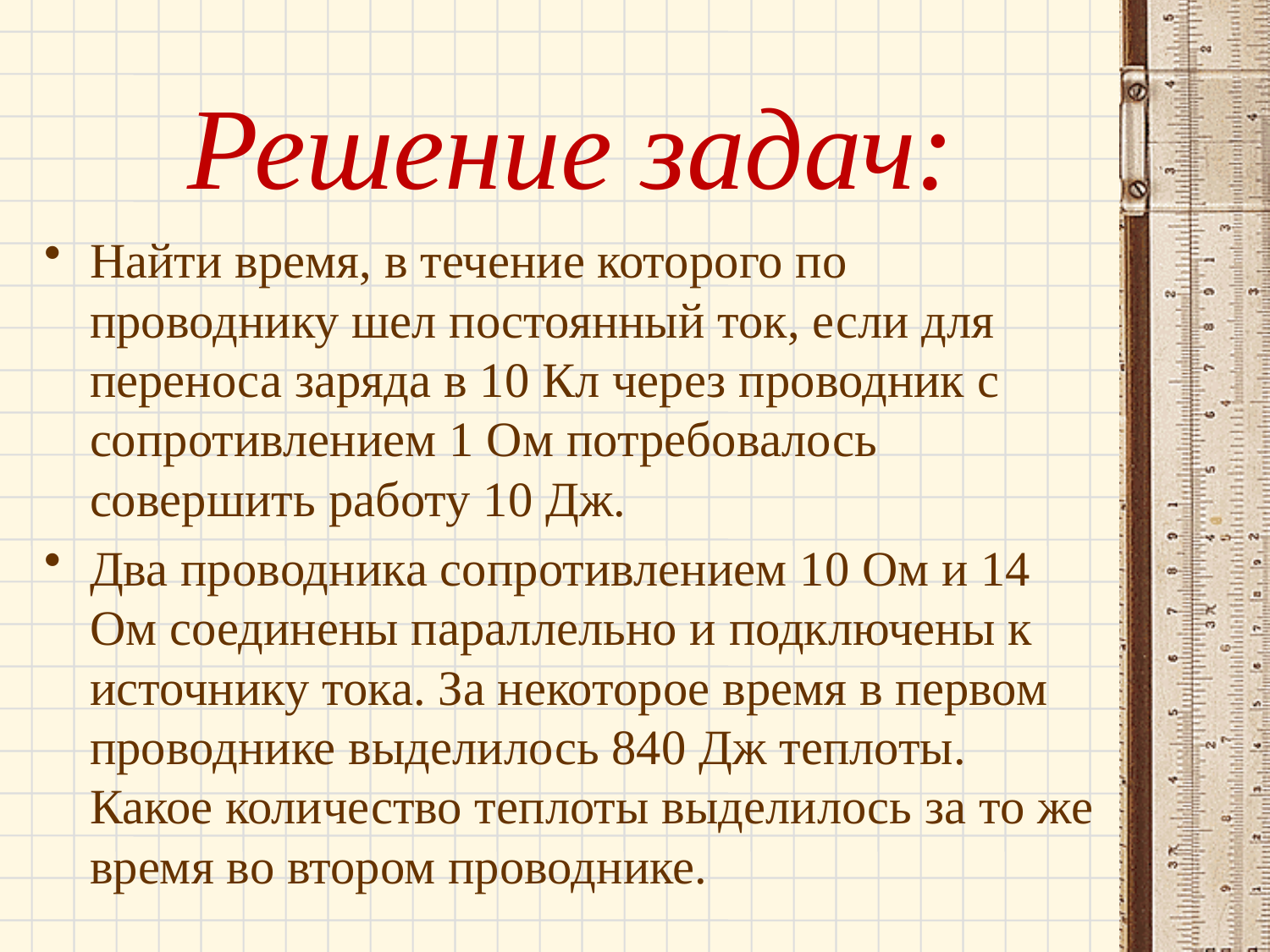

# Решение задач:
Найти время, в течение которого по проводнику шел постоянный ток, если для переноса заряда в 10 Кл через проводник с сопротивлением 1 Ом потребовалось совершить работу 10 Дж.
Два проводника сопротивлением 10 Ом и 14 Ом соединены параллельно и подключены к источнику тока. За некоторое время в первом проводнике выделилось 840 Дж теплоты. Какое количество теплоты выделилось за то же время во втором проводнике.